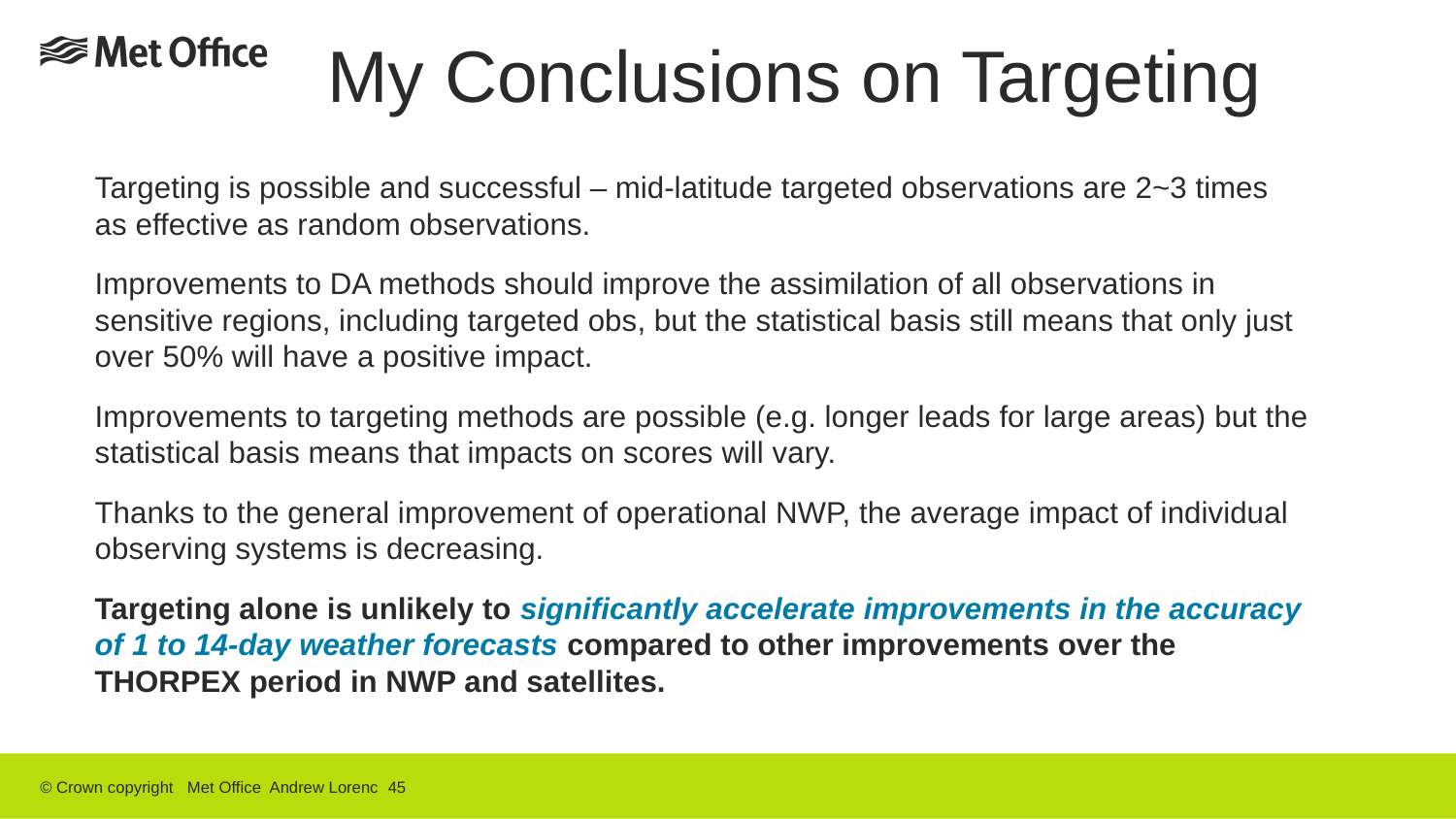

# My Conclusions on Targeting
Targeting is possible and successful – mid-latitude targeted observations are 2~3 times as effective as random observations.
Improvements to DA methods should improve the assimilation of all observations in sensitive regions, including targeted obs, but the statistical basis still means that only just over 50% will have a positive impact.
Improvements to targeting methods are possible (e.g. longer leads for large areas) but the statistical basis means that impacts on scores will vary.
Thanks to the general improvement of operational NWP, the average impact of individual observing systems is decreasing.
Targeting alone is unlikely to significantly accelerate improvements in the accuracy of 1 to 14-day weather forecasts compared to other improvements over the THORPEX period in NWP and satellites.
© Crown copyright   Met Office  Andrew Lorenc  45